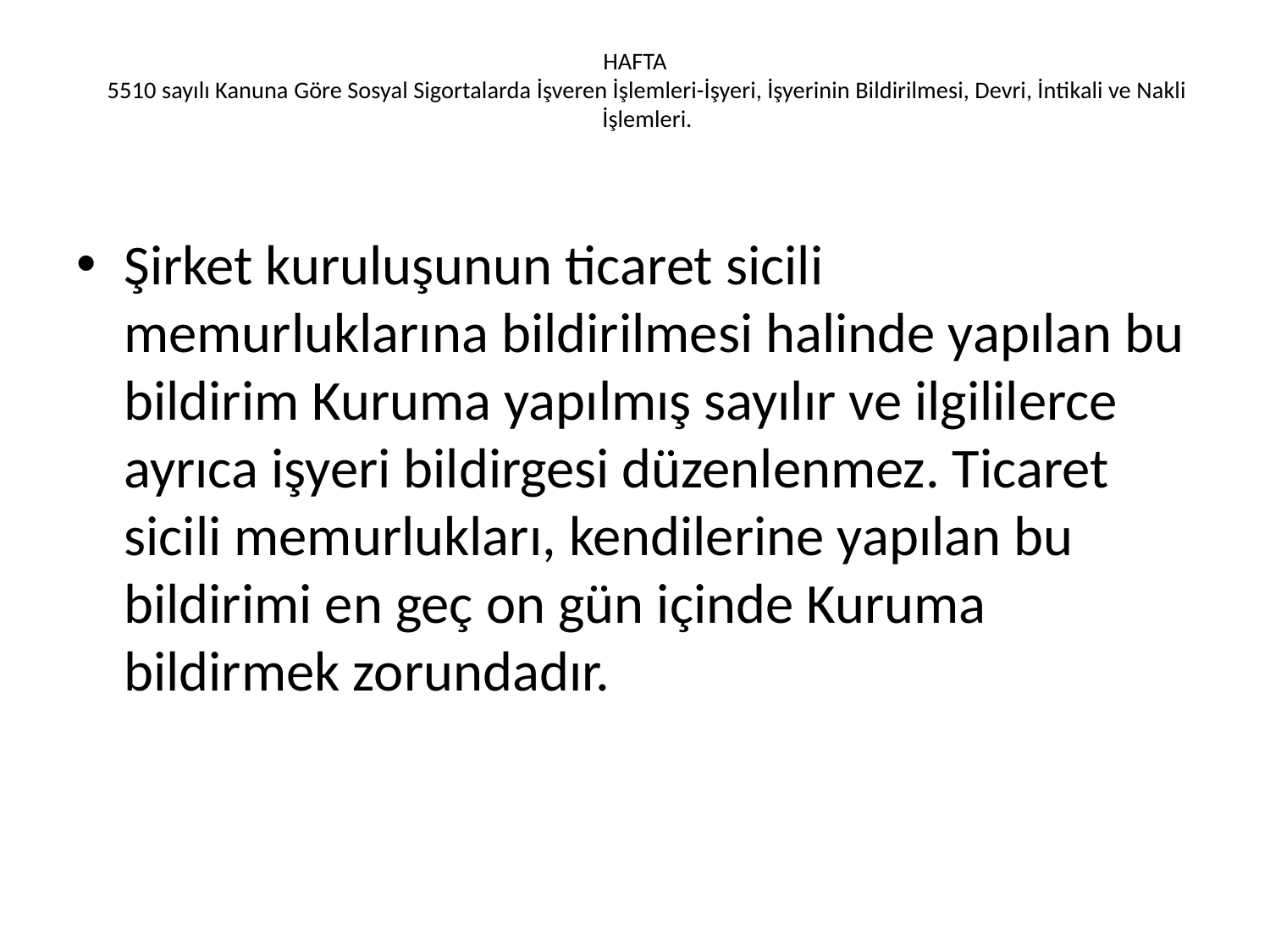

# HAFTA 5510 sayılı Kanuna Göre Sosyal Sigortalarda İşveren İşlemleri-İşyeri, İşyerinin Bildirilmesi, Devri, İntikali ve Nakli İşlemleri.
Şirket kuruluşunun ticaret sicili memurluklarına bildirilmesi halinde yapılan bu bildirim Kuruma yapılmış sayılır ve ilgililerce ayrıca işyeri bildirgesi düzenlenmez. Ticaret sicili memurlukları, kendilerine yapılan bu bildirimi en geç on gün içinde Kuruma bildirmek zorundadır.